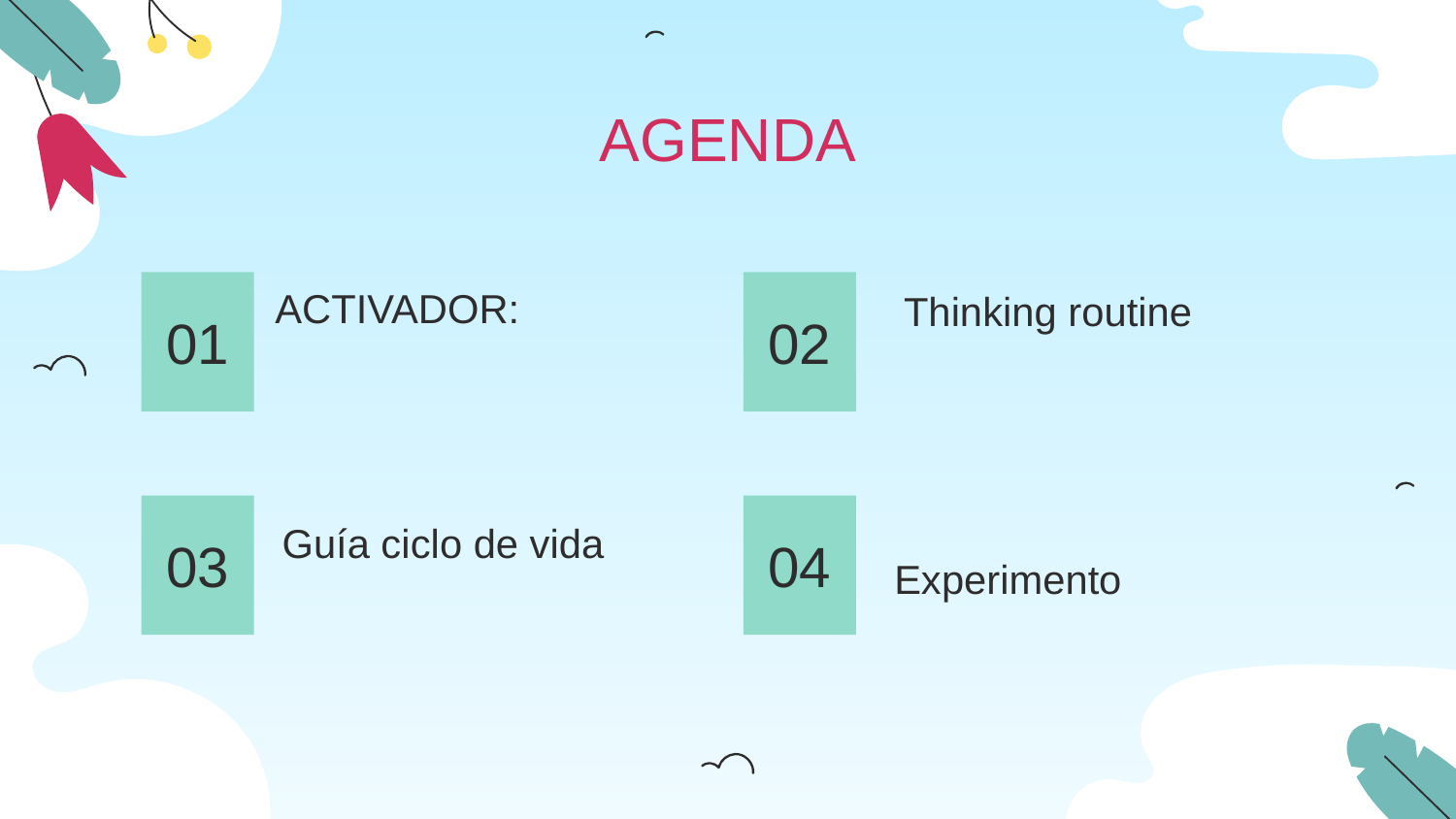

# AGENDA
01
02
ACTIVADOR:
Thinking routine
03
04
Guía ciclo de vida
Experimento